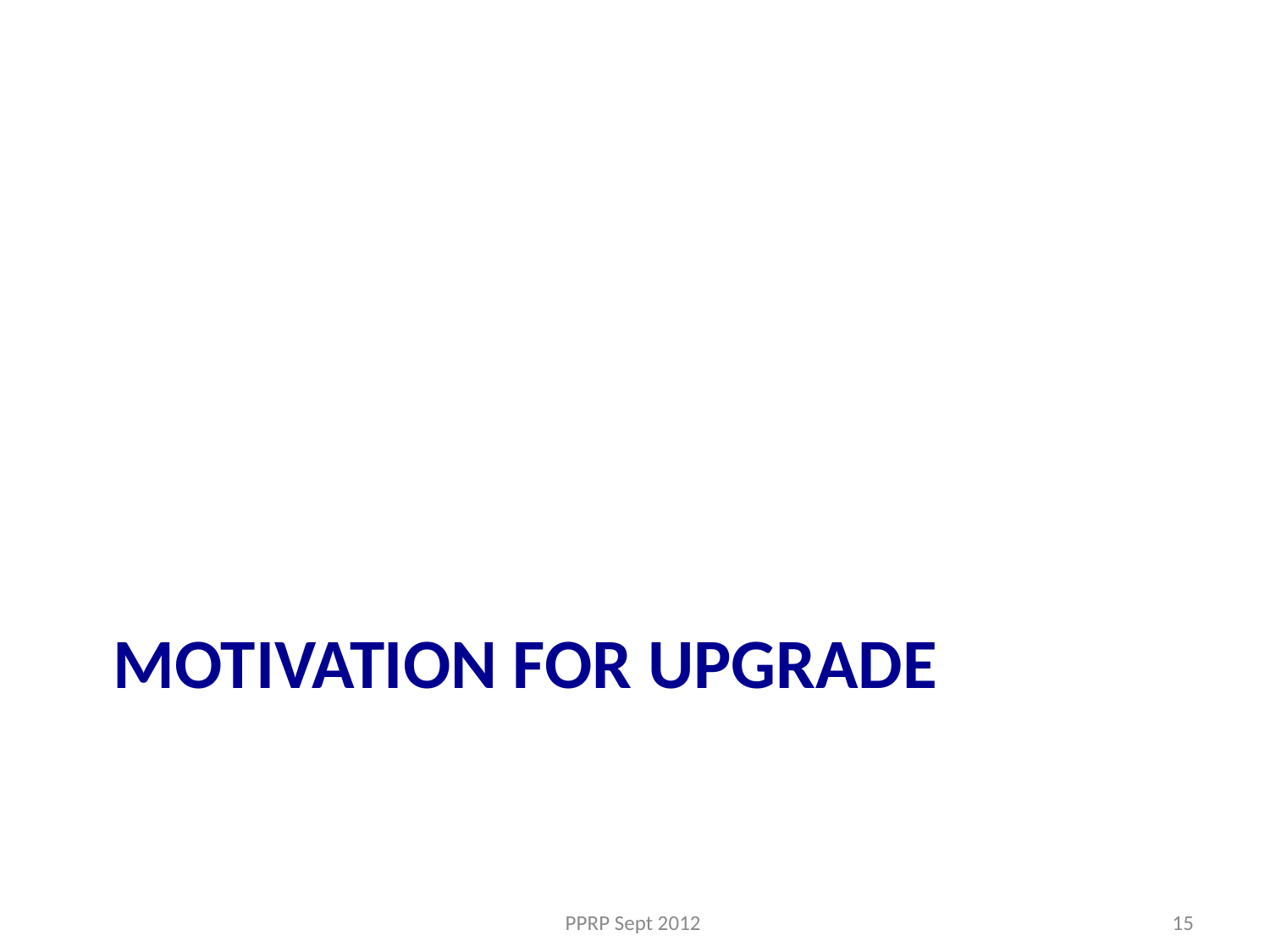

# Motivation for Upgrade
PPRP Sept 2012
15